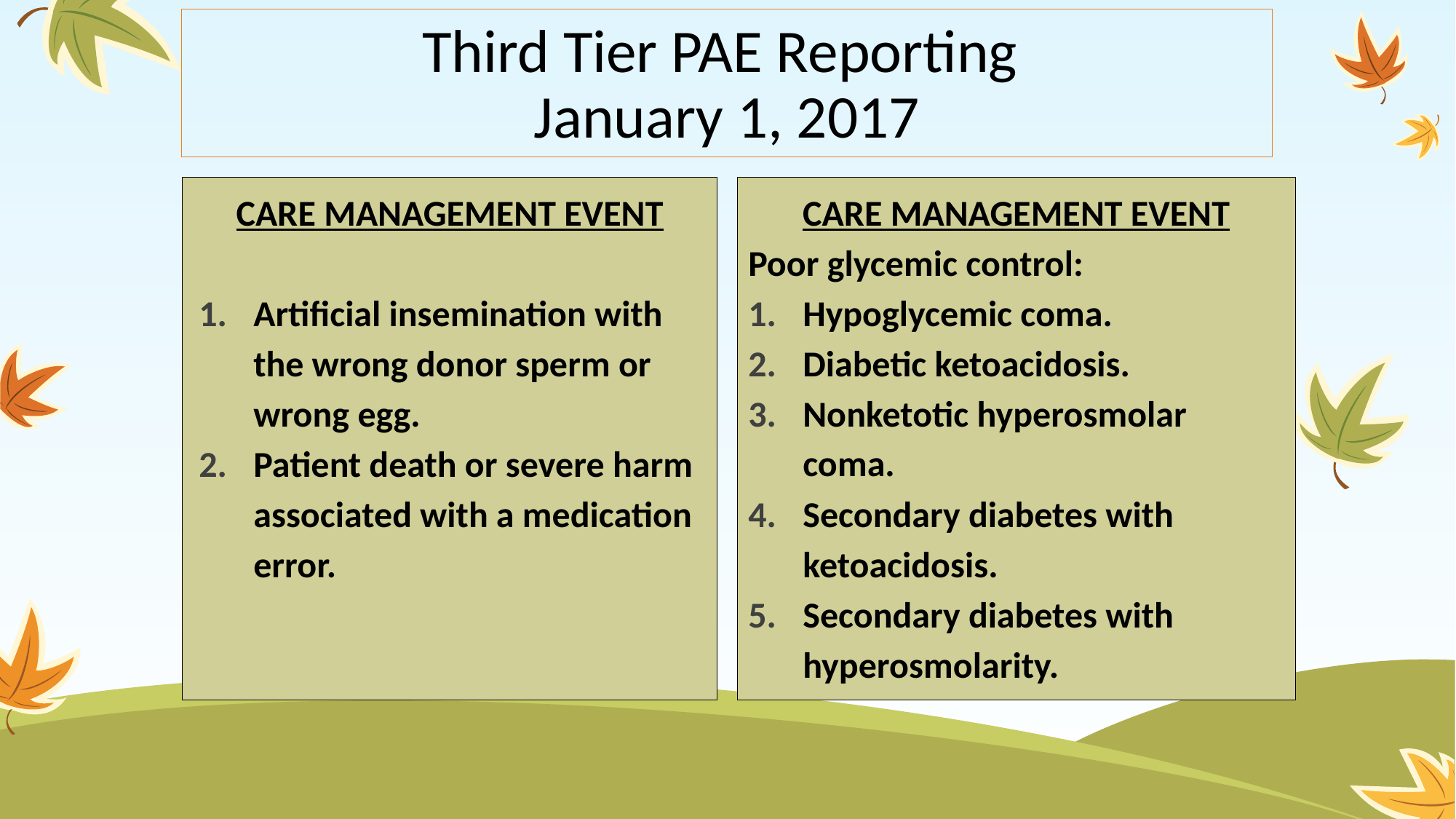

# Third Tier PAE Reporting January 1, 2017
CARE MANAGEMENT EVENT
Poor glycemic control:
Hypoglycemic coma.
Diabetic ketoacidosis.
Nonketotic hyperosmolar coma.
Secondary diabetes with ketoacidosis.
Secondary diabetes with hyperosmolarity.
CARE MANAGEMENT EVENT

Artificial insemination with the wrong donor sperm or wrong egg.
Patient death or severe harm associated with a medication error.